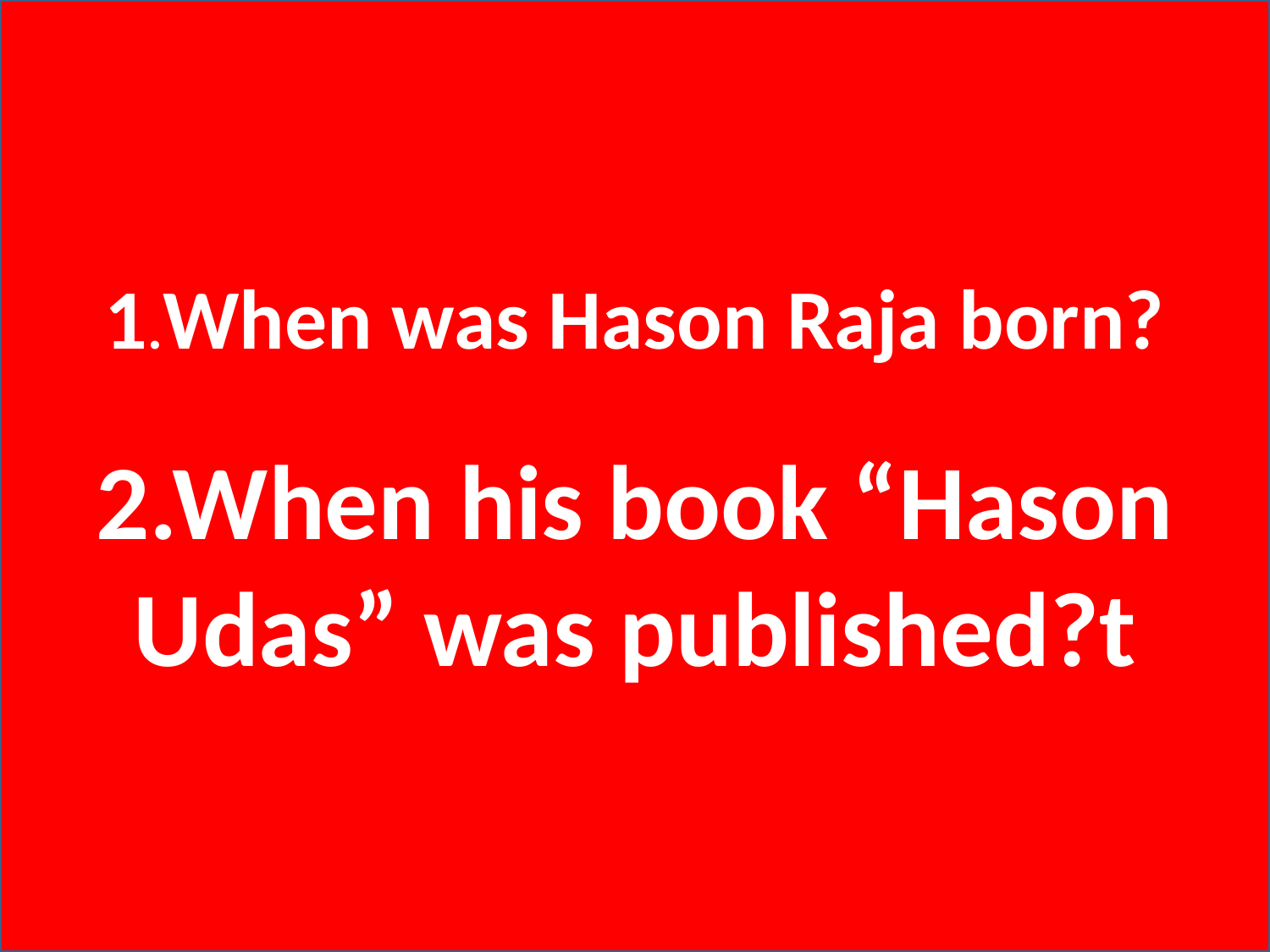

1.When was Hason Raja born?

2.When his book “Hason Udas” was published?t